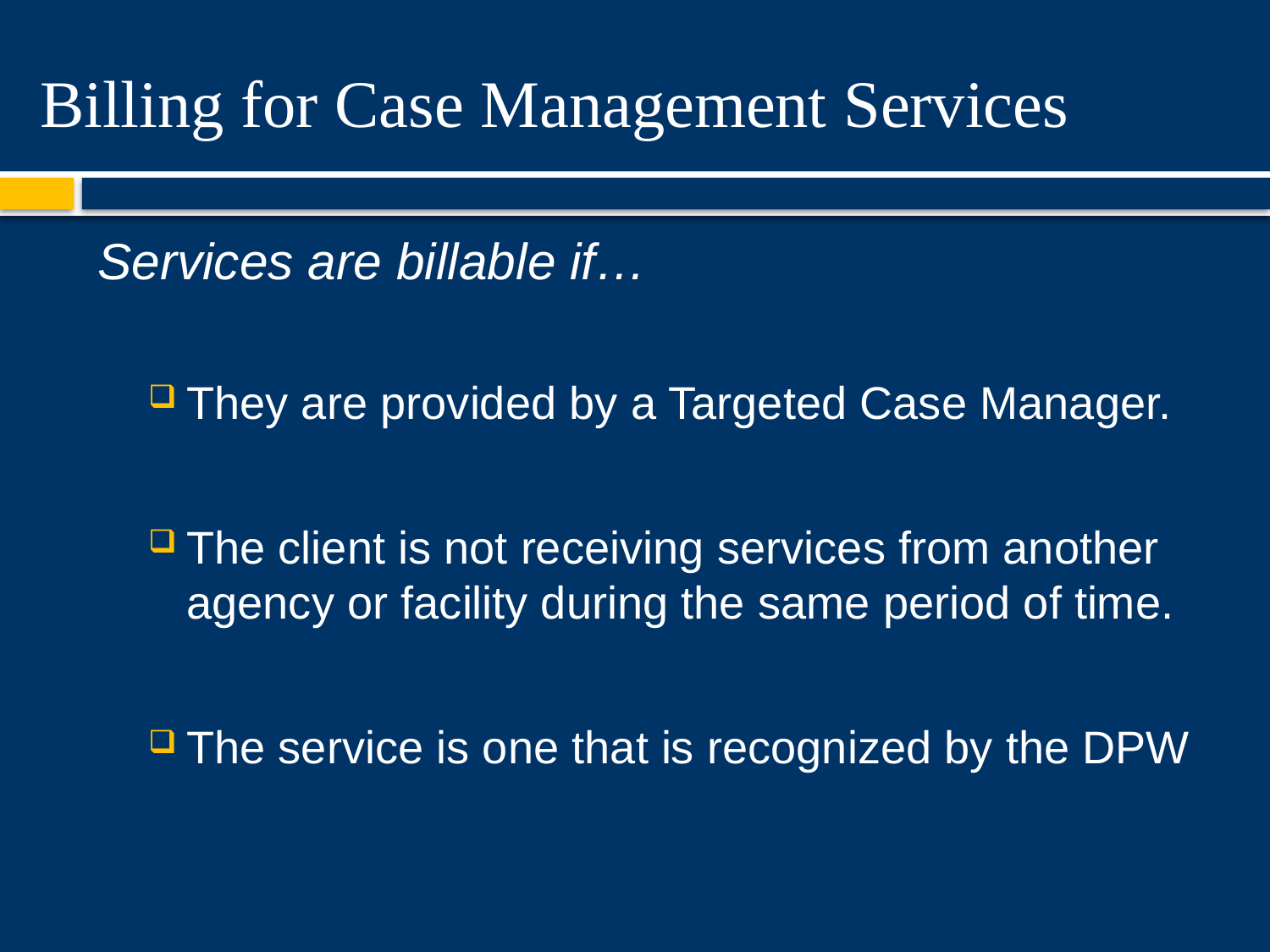

# Billing for Case Management Services
Services are billable if…

They are provided by a Targeted Case Manager.

The client is not receiving services from another agency or facility during the same period of time.

The service is one that is recognized by the DPW